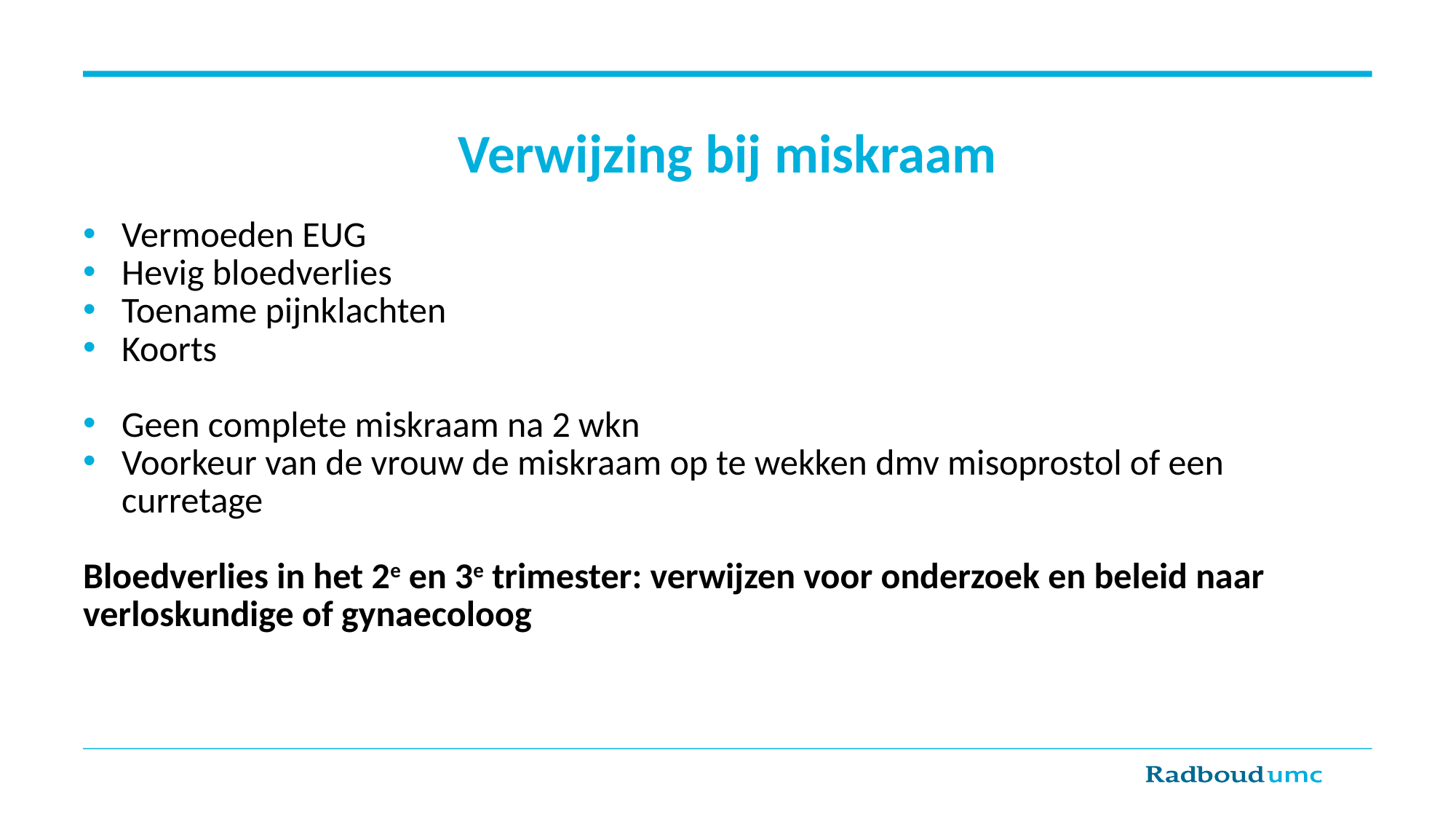

# Verwijzing bij miskraam
Vermoeden EUG
Hevig bloedverlies
Toename pijnklachten
Koorts

Geen complete miskraam na 2 wkn
Voorkeur van de vrouw de miskraam op te wekken dmv misoprostol of een curretage

Bloedverlies in het 2e en 3e trimester: verwijzen voor onderzoek en beleid naar verloskundige of gynaecoloog